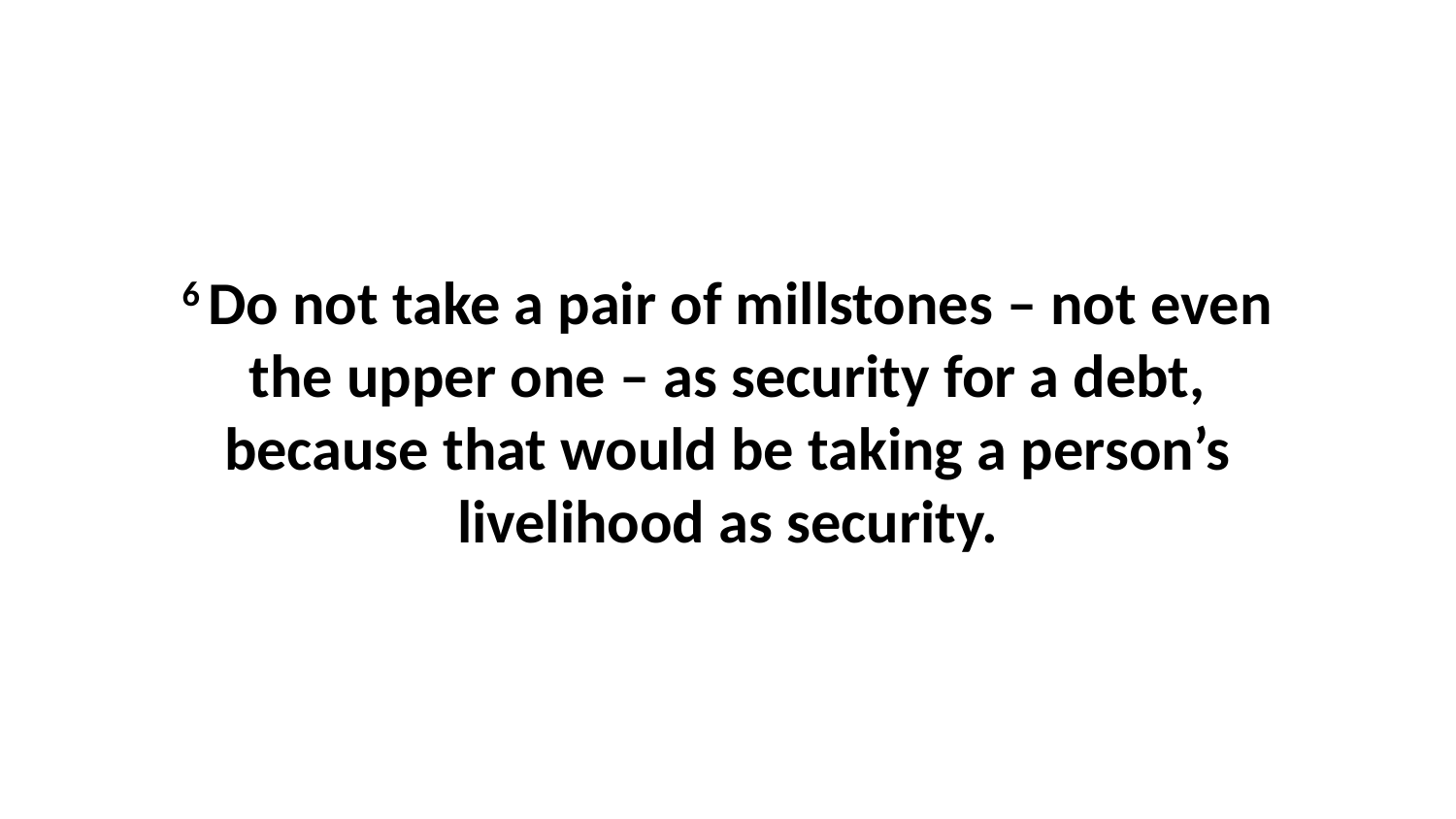

6 Do not take a pair of millstones – not even the upper one – as security for a debt, because that would be taking a person’s livelihood as security.